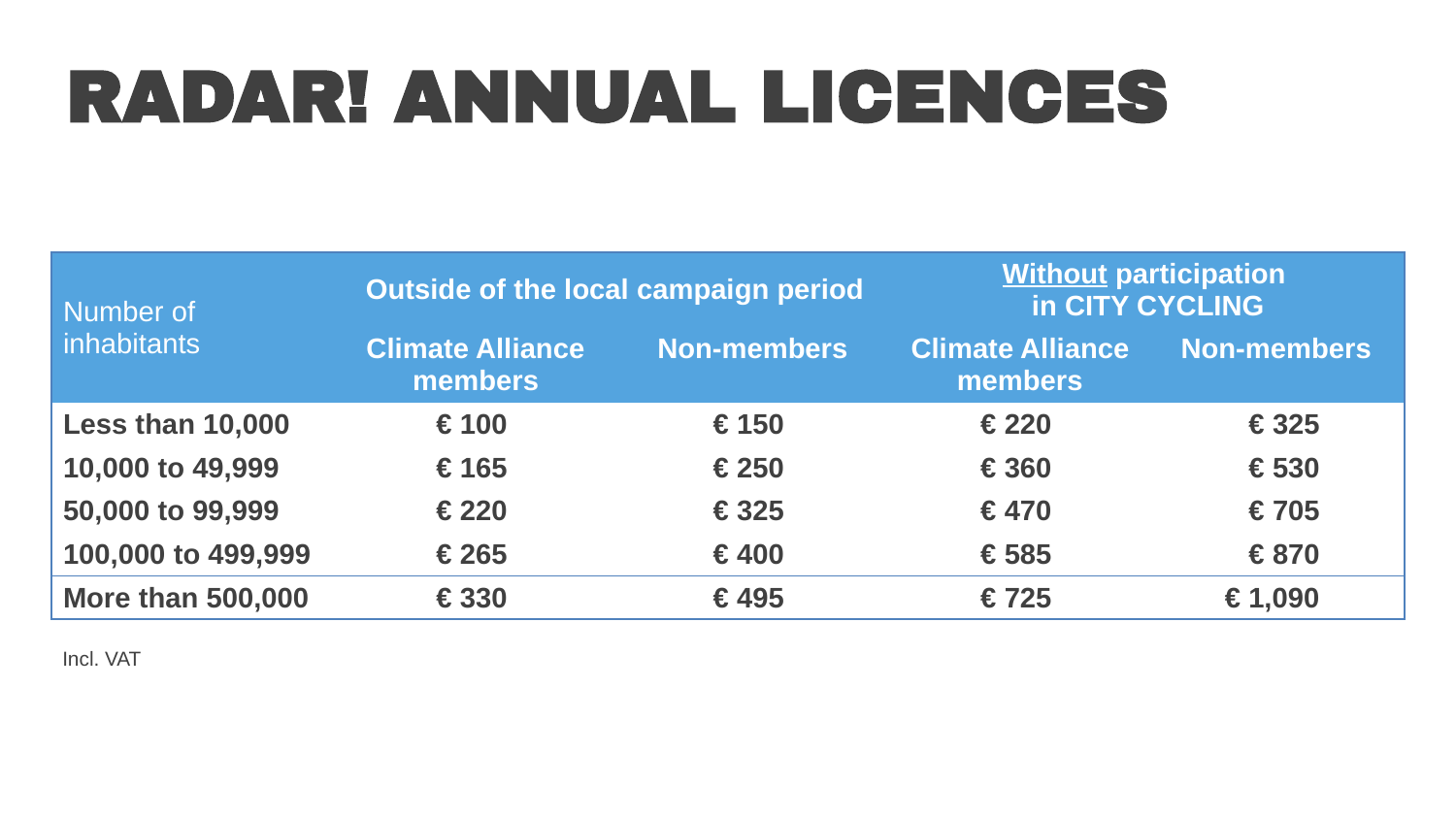

RADar! ANNUAL LICENCES
| Number of inhabitants | Outside of the local campaign period |  | Without participation in CITY CYCLING |  |
| --- | --- | --- | --- | --- |
|  | Climate Alliance members | Non-members | Climate Alliance members | Non-members |
| Less than 10,000 | € 100 | € 150 | € 220 | € 325 |
| 10,000 to 49,999 | € 165 | € 250 | € 360 | € 530 |
| 50,000 to 99,999 | € 220 | € 325 | € 470 | € 705 |
| 100,000 to 499,999 | € 265 | € 400 | € 585 | € 870 |
| More than 500,000 | € 330 | € 495 | € 725 | € 1,090 |
Incl. VAT